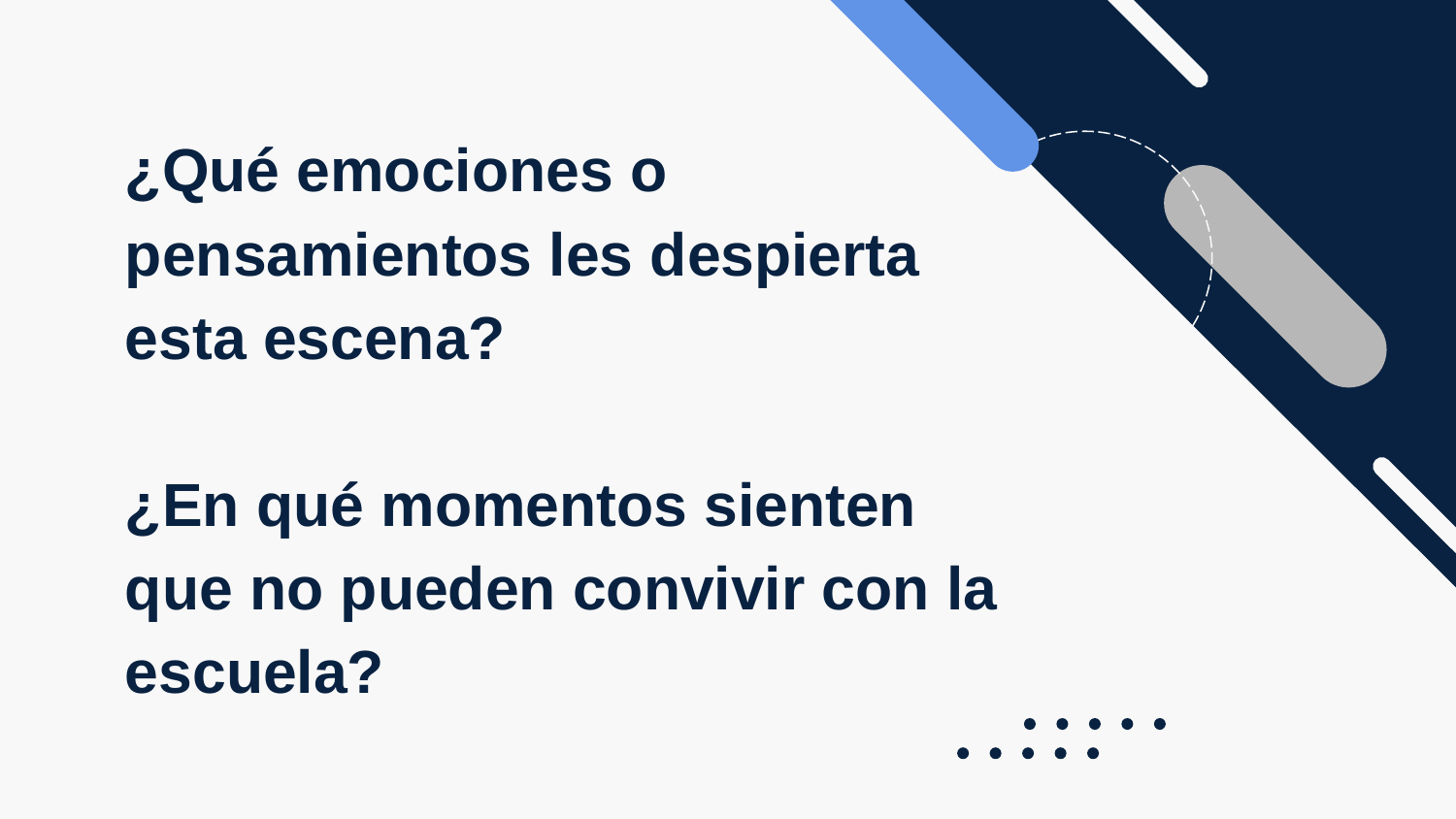

¿Qué emociones o pensamientos les despierta esta escena?

¿En qué momentos sienten que no pueden convivir con la escuela?